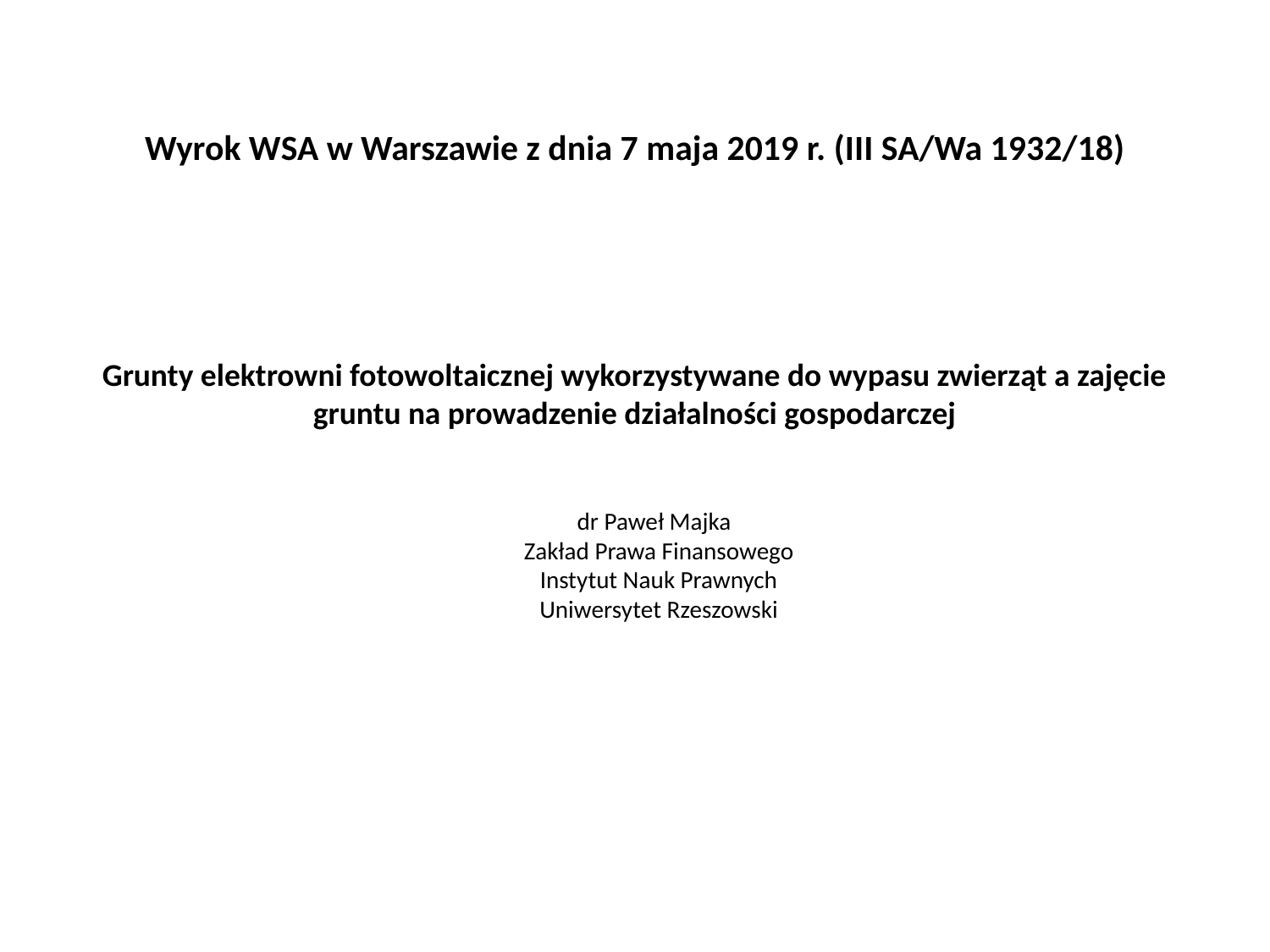

# Wyrok WSA w Warszawie z dnia 7 maja 2019 r. (III SA/Wa 1932/18)

Grunty elektrowni fotowoltaicznej wykorzystywane do wypasu zwierząt a zajęcie gruntu na prowadzenie działalności gospodarczej

       dr Paweł Majka
Zakład Prawa Finansowego
Instytut Nauk Prawnych
Uniwersytet Rzeszowski